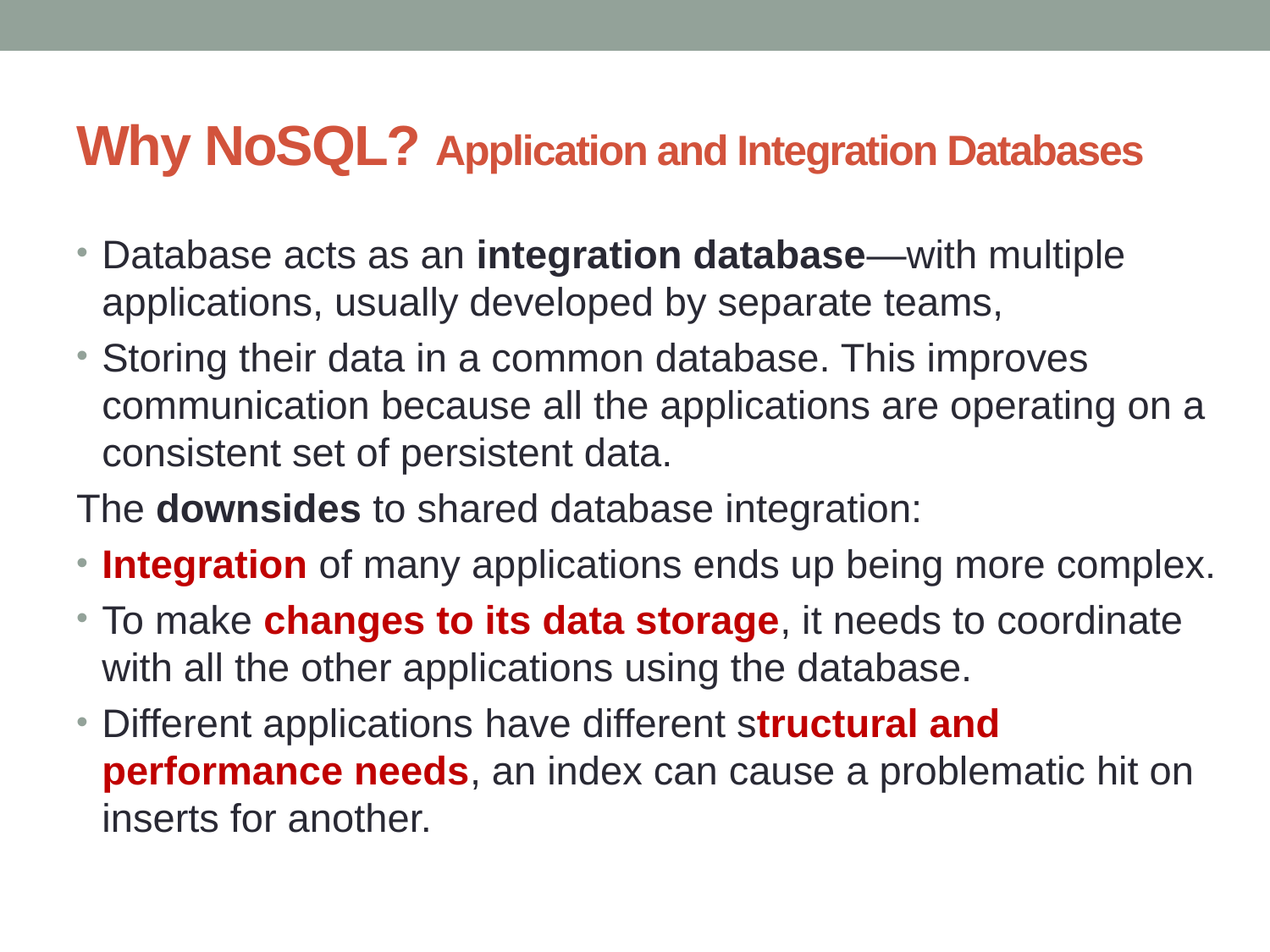

# Why NoSQL? Application and Integration Databases
Database acts as an integration database—with multiple applications, usually developed by separate teams,
Storing their data in a common database. This improves communication because all the applications are operating on a consistent set of persistent data.
The downsides to shared database integration:
Integration of many applications ends up being more complex.
To make changes to its data storage, it needs to coordinate with all the other applications using the database.
Different applications have different structural and performance needs, an index can cause a problematic hit on inserts for another.